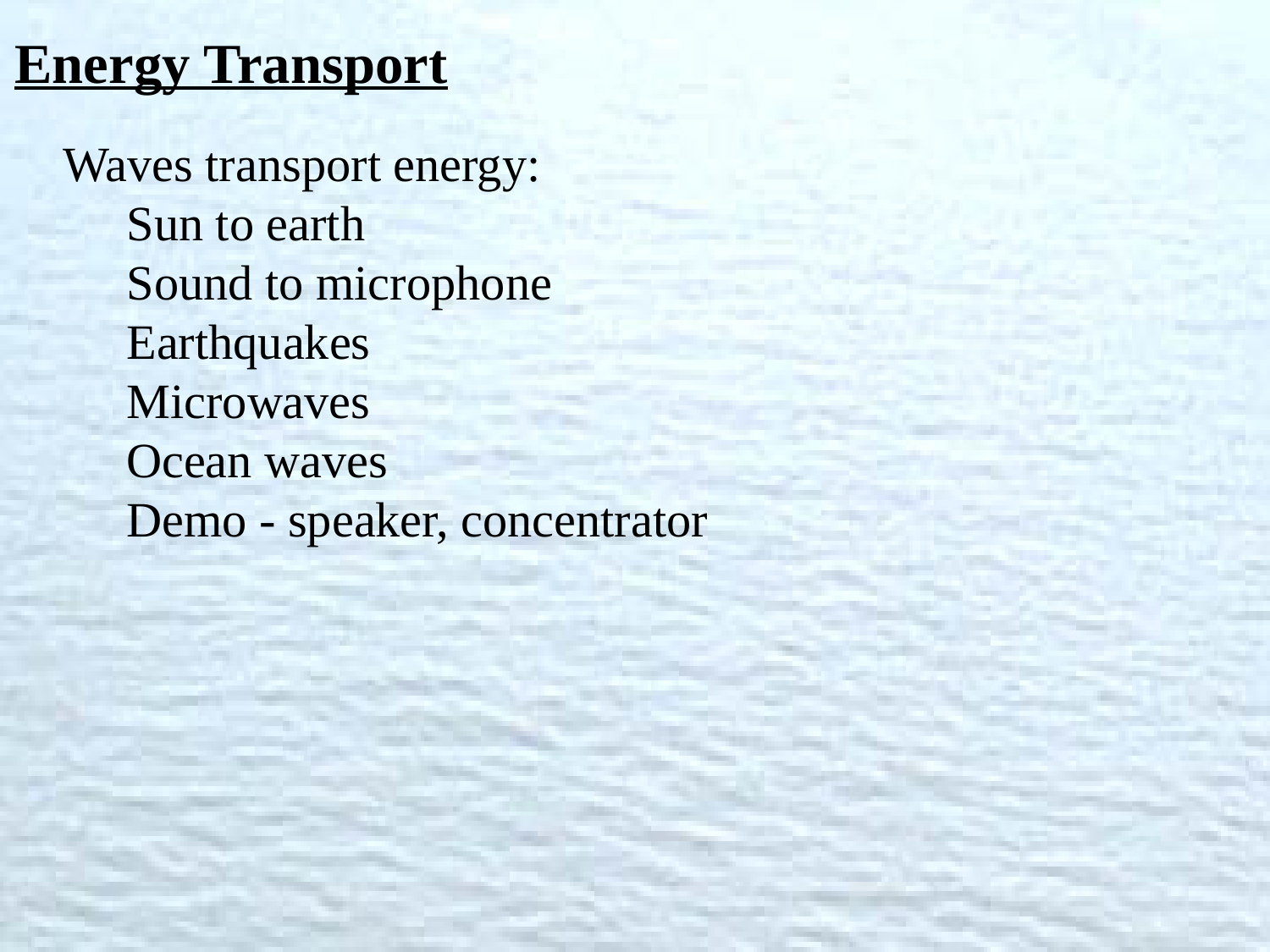

Energy Transport
Waves transport energy:
Sun to earth
Sound to microphone
Earthquakes
Microwaves
Ocean waves
Demo - speaker, concentrator